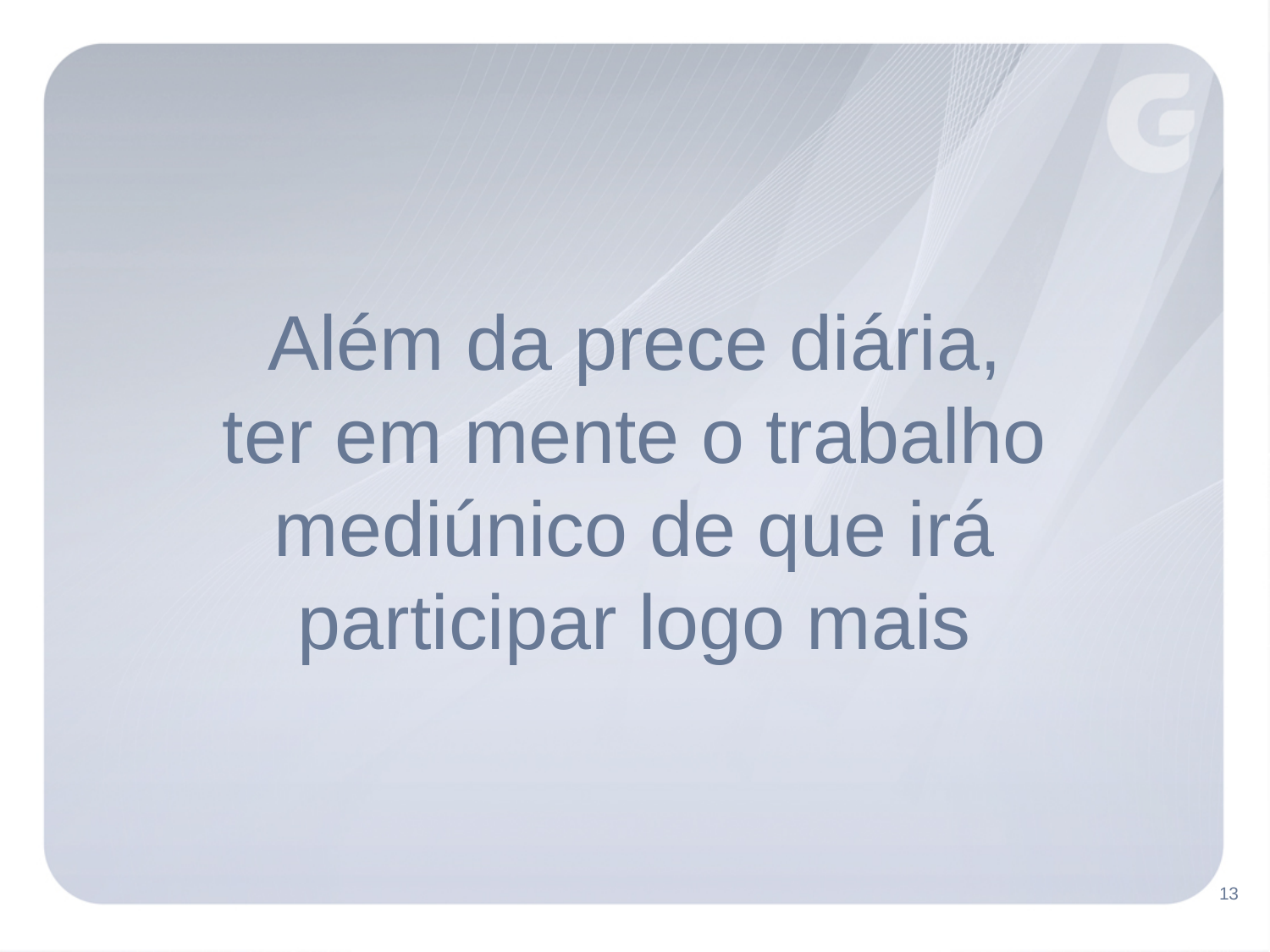

Além da prece diária,
ter em mente o trabalho mediúnico de que irá
participar logo mais
13